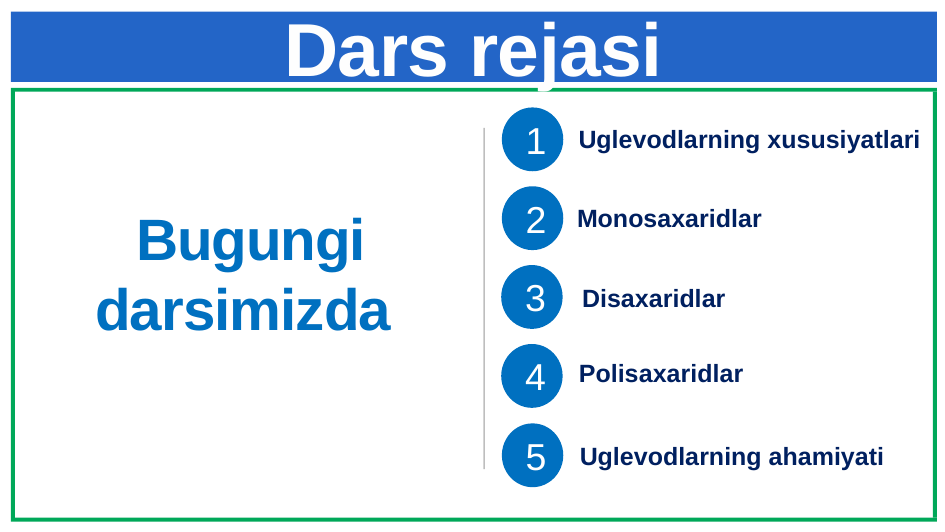

# Dars rejasi
1
Uglevodlarning xususiyatlari
2
Bugungi darsimizda
Monosaxaridlar
3
Disaxaridlar
4
Polisaxaridlar
5
Uglevodlarning ahamiyati